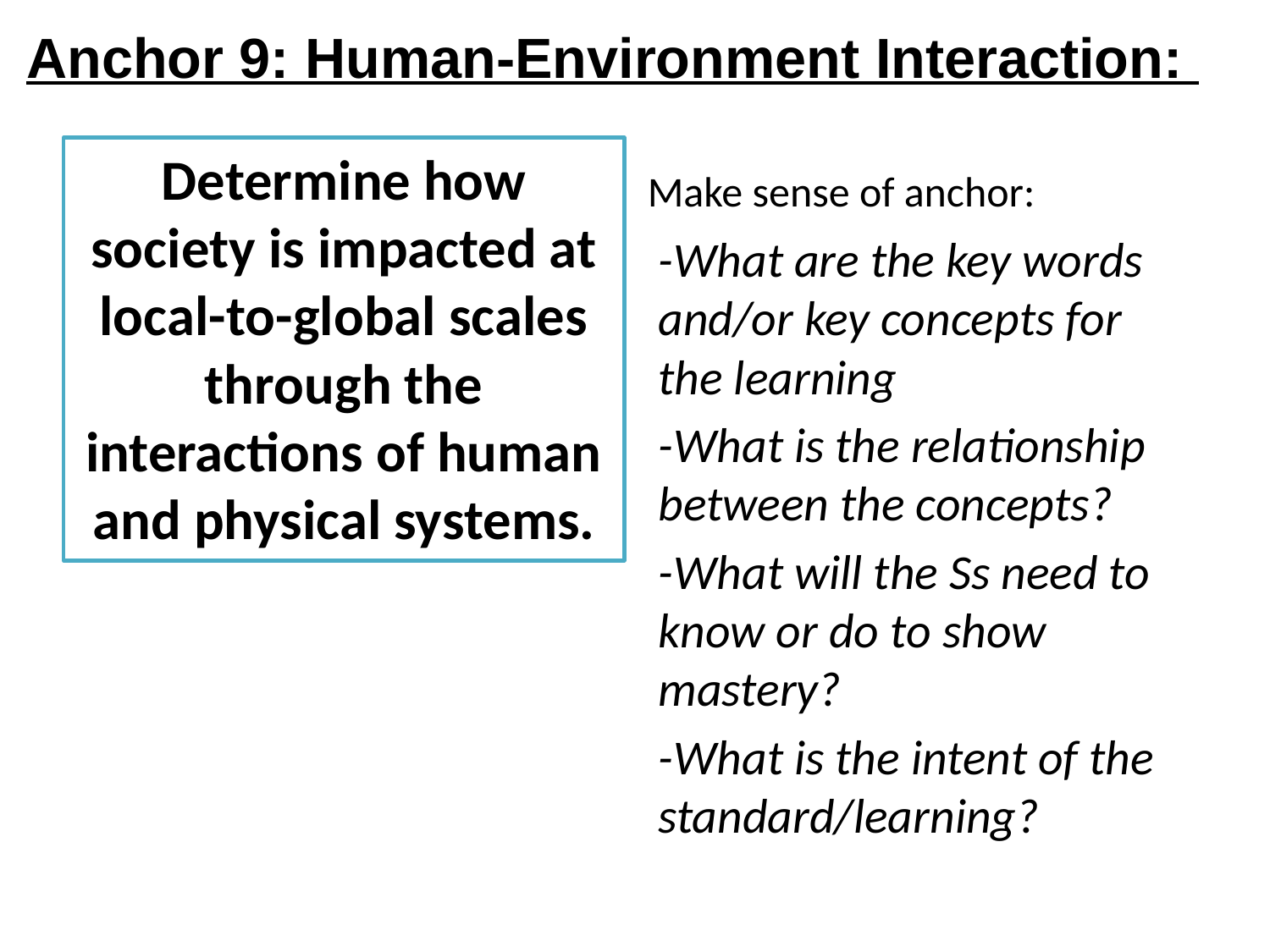

Anchor 9: Human-Environment Interaction:
#
Determine how society is impacted at local-to-global scales through the interactions of human and physical systems.
Make sense of anchor:
-What are the key words and/or key concepts for 	  the learning
-What is the relationship between the concepts?
-What will the Ss need to know or do to show mastery?
-What is the intent of the standard/learning?